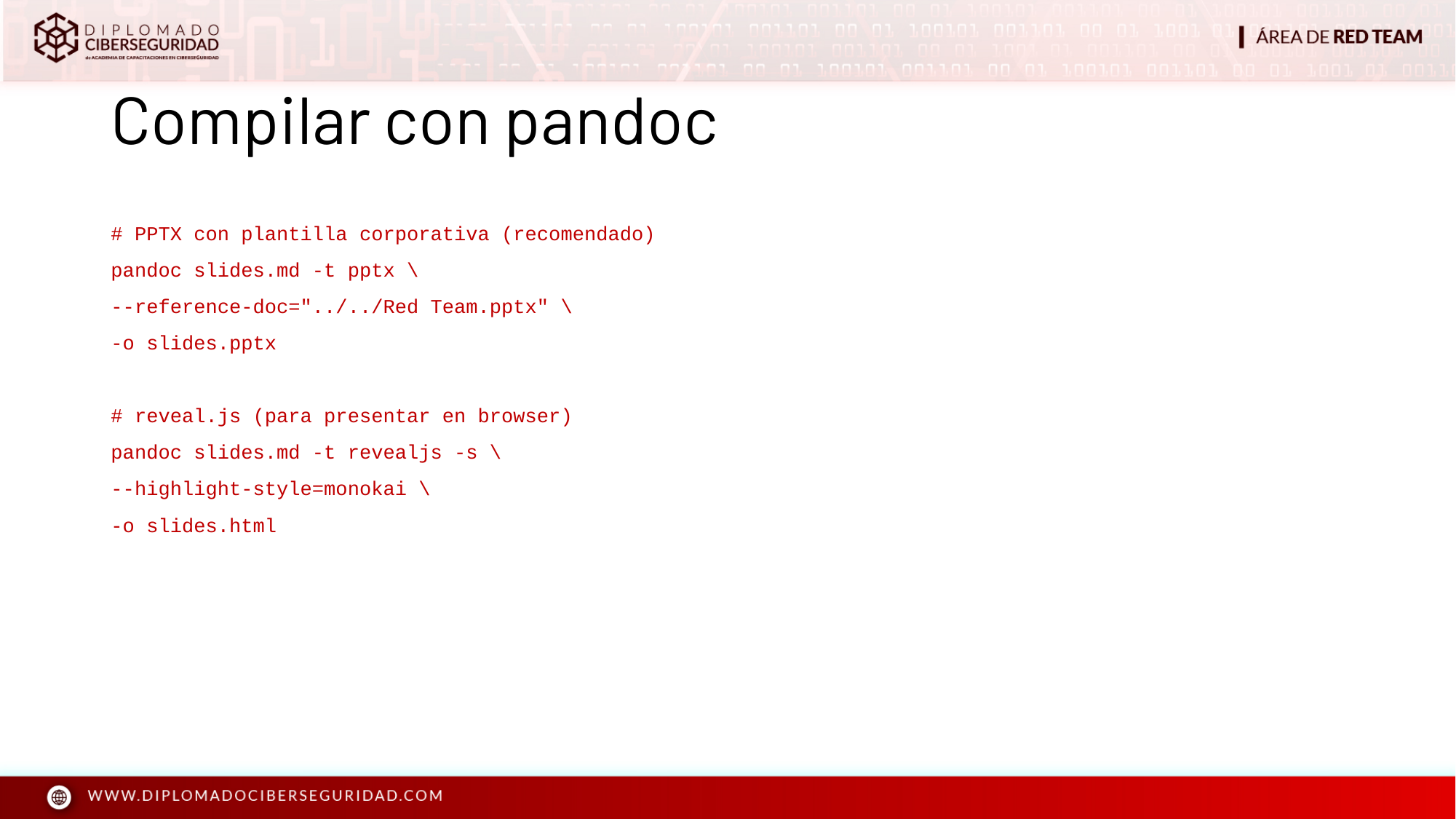

# Compilar con pandoc
# PPTX con plantilla corporativa (recomendado)
pandoc slides.md -t pptx \
--reference-doc="../../Red Team.pptx" \
-o slides.pptx

# reveal.js (para presentar en browser)
pandoc slides.md -t revealjs -s \
--highlight-style=monokai \
-o slides.html